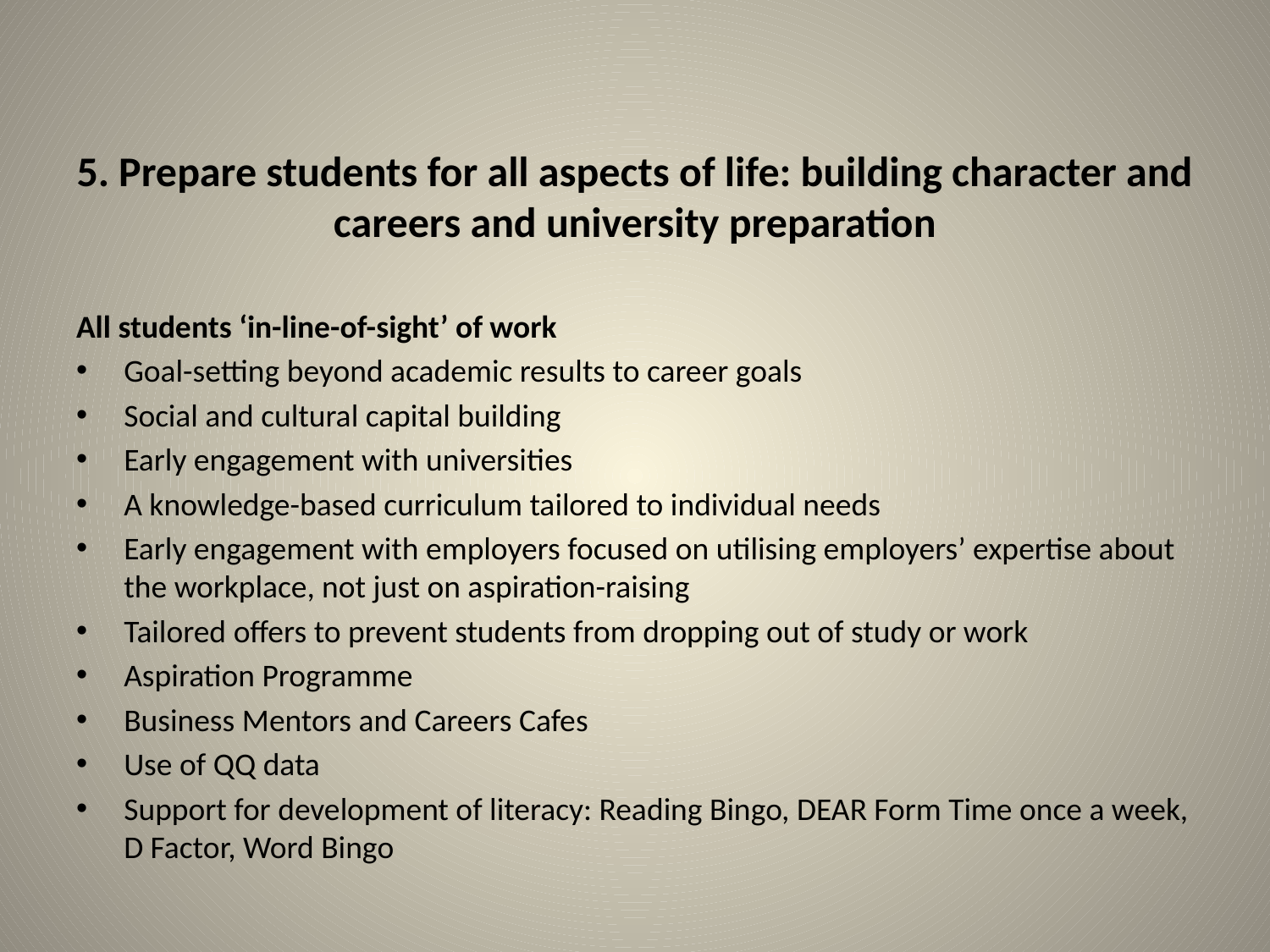

# 5. Prepare students for all aspects of life: building character and careers and university preparation
All students ‘in-line-of-sight’ of work
Goal-setting beyond academic results to career goals
Social and cultural capital building
Early engagement with universities
A knowledge-based curriculum tailored to individual needs
Early engagement with employers focused on utilising employers’ expertise about the workplace, not just on aspiration-raising
Tailored offers to prevent students from dropping out of study or work
Aspiration Programme
Business Mentors and Careers Cafes
Use of QQ data
Support for development of literacy: Reading Bingo, DEAR Form Time once a week, D Factor, Word Bingo